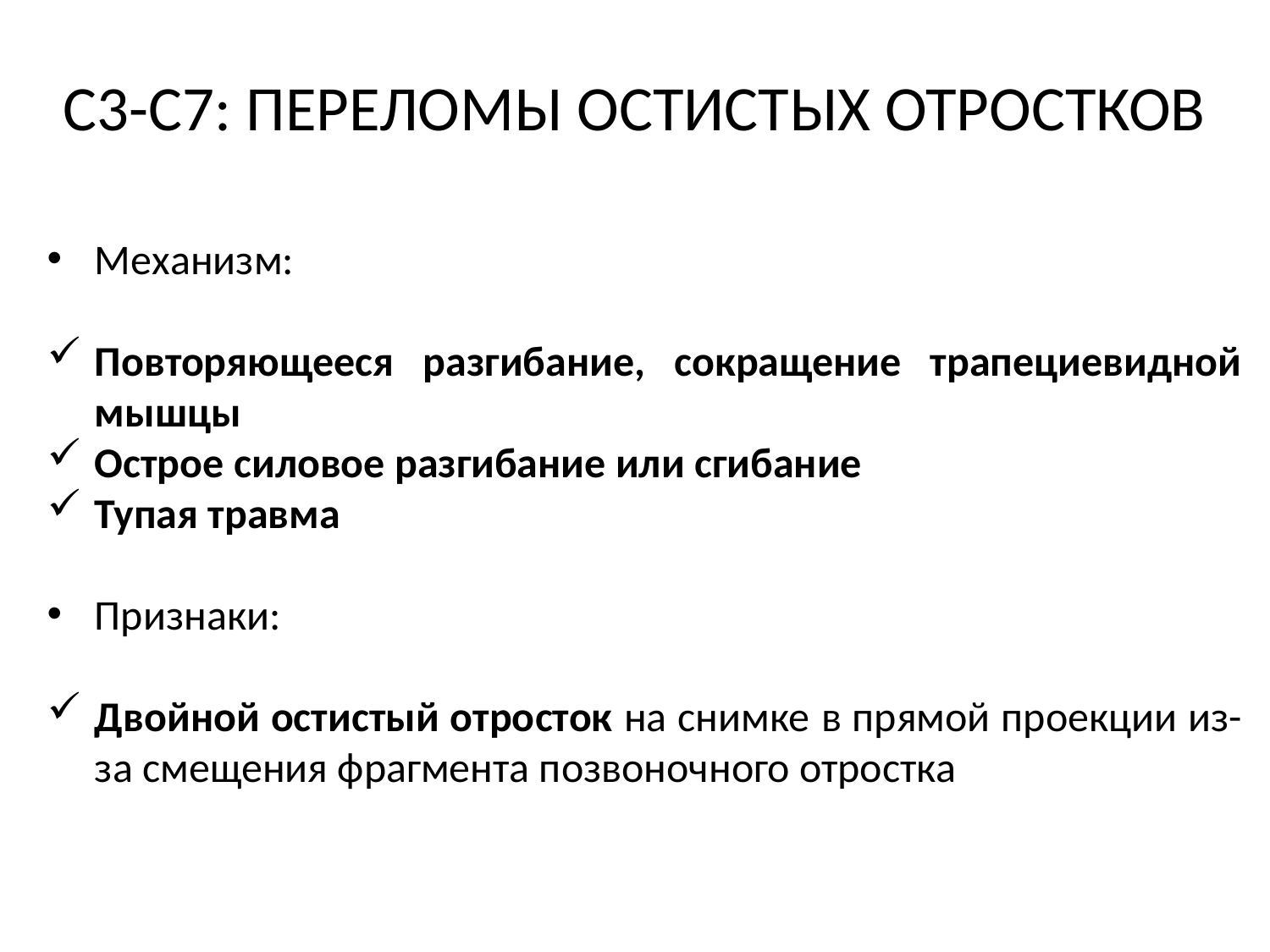

# С3-С7: ПЕРЕЛОМЫ ОСТИСТЫХ ОТРОСТКОВ
Механизм:

Повторяющееся разгибание, сокращение трапециевидной мышцы
Острое силовое разгибание или сгибание
Тупая травма

Признаки:

Двойной остистый отросток на снимке в прямой проекции из-за смещения фрагмента позвоночного отростка